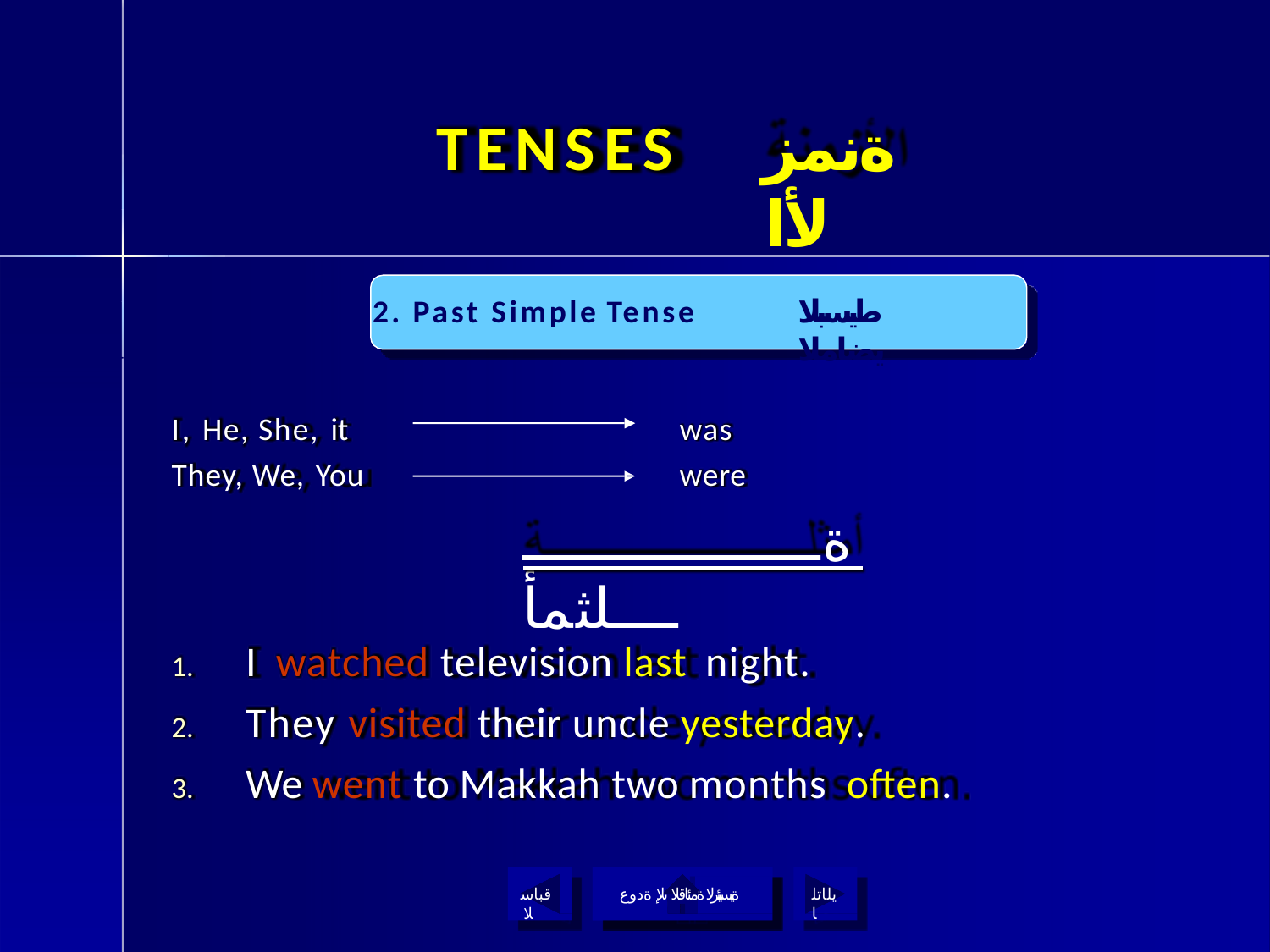

# TENSES
ةنمزلأا

2. Past Simple Tense
طيسبلا يضاملا

I, He, She, it
They, We, You
was
were
ةــــــــــــــــــــــلثمأ

I watched television last night.
They visited their uncle yesterday.
We went to Makkah two months often.

قباسلا
ةيسيئرلا ةمئاقلا ىلإ ةدوع
يلاتلا